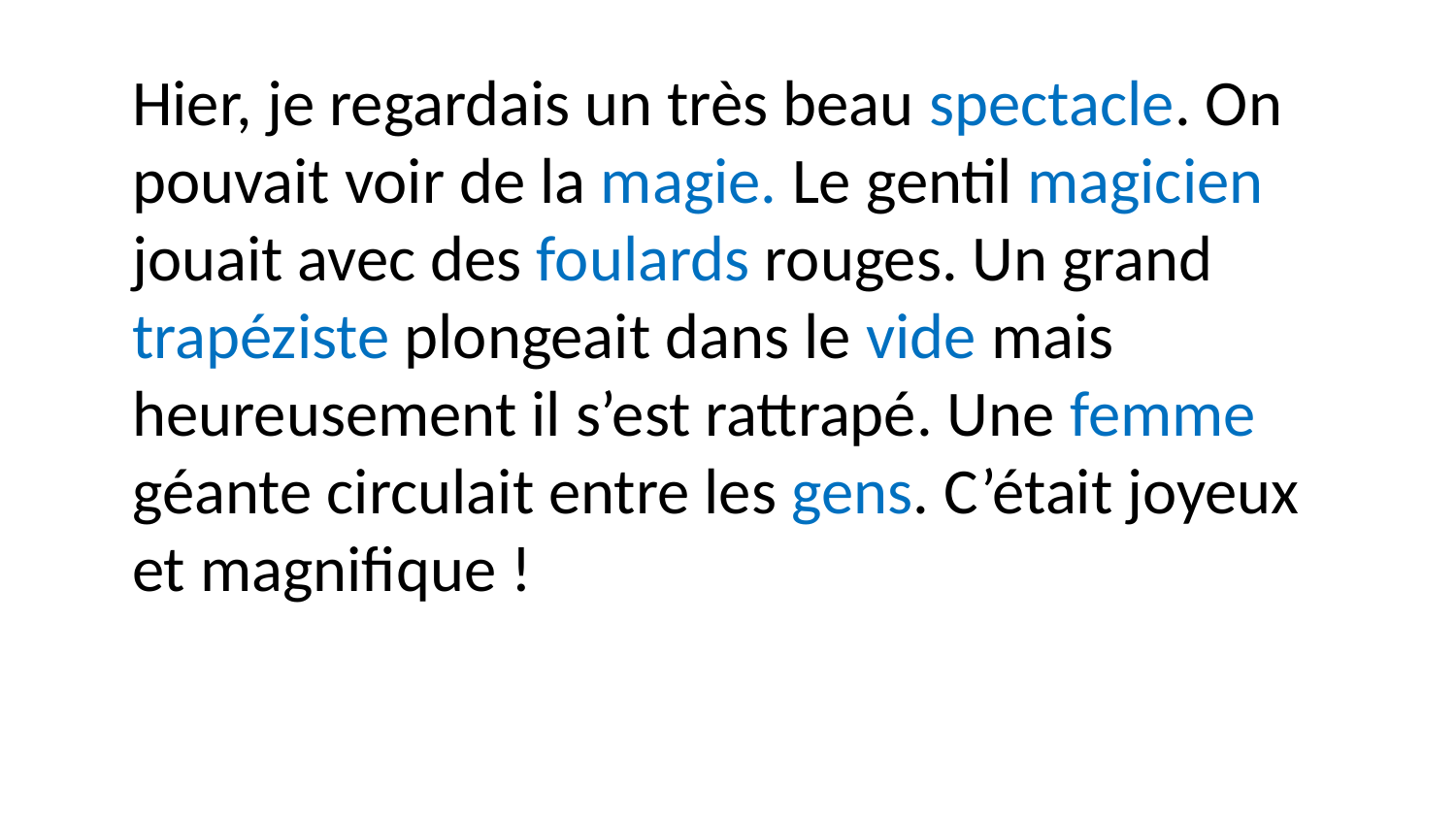

Hier, je regardais un très beau spectacle. On pouvait voir de la magie. Le gentil magicien jouait avec des foulards rouges. Un grand trapéziste plongeait dans le vide mais heureusement il s’est rattrapé. Une femme géante circulait entre les gens. C’était joyeux et magnifique !